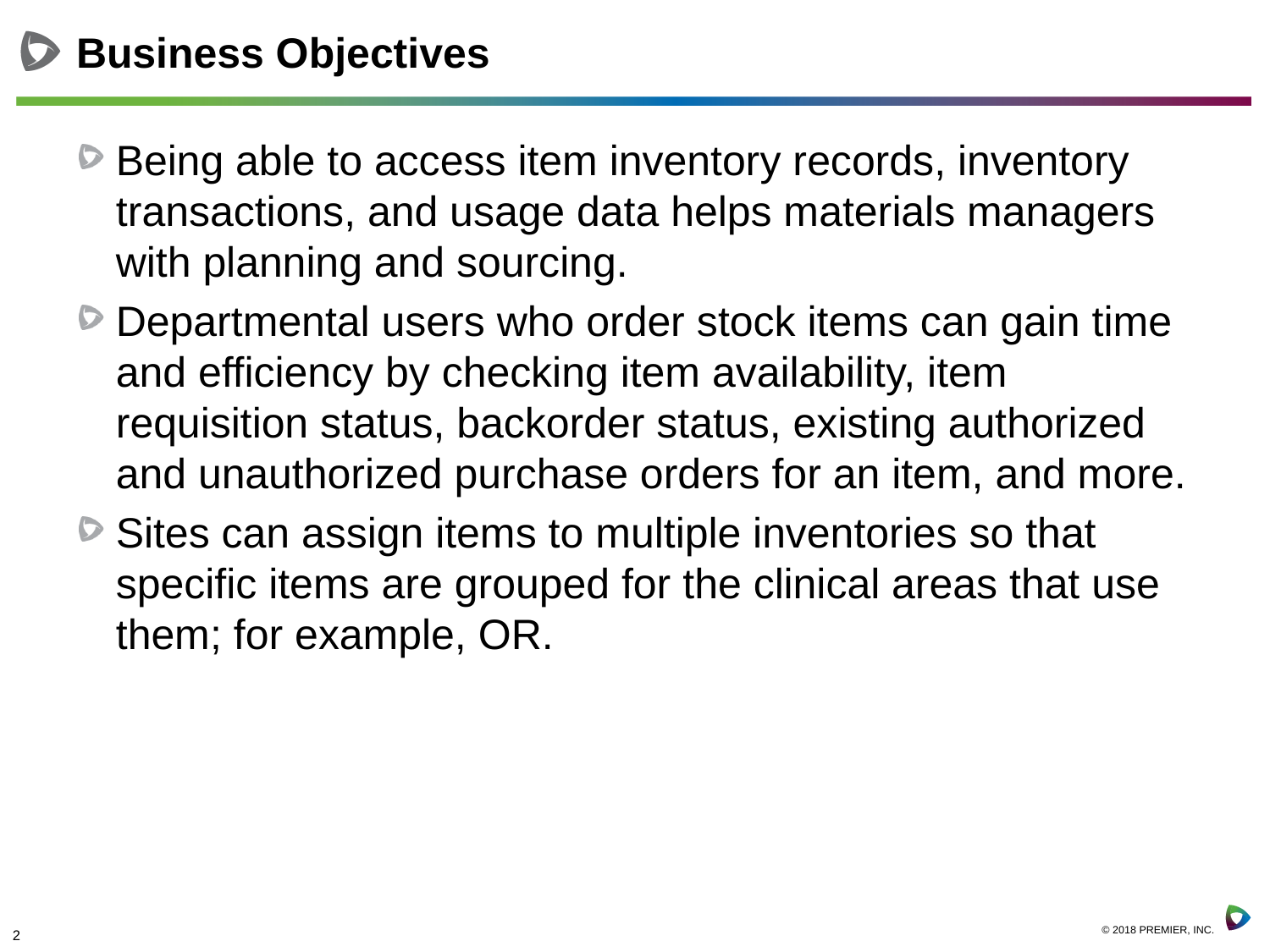

# Business Objectives
Being able to access item inventory records, inventory transactions, and usage data helps materials managers with planning and sourcing.
Departmental users who order stock items can gain time and efficiency by checking item availability, item requisition status, backorder status, existing authorized and unauthorized purchase orders for an item, and more.
Sites can assign items to multiple inventories so that specific items are grouped for the clinical areas that use them; for example, OR.